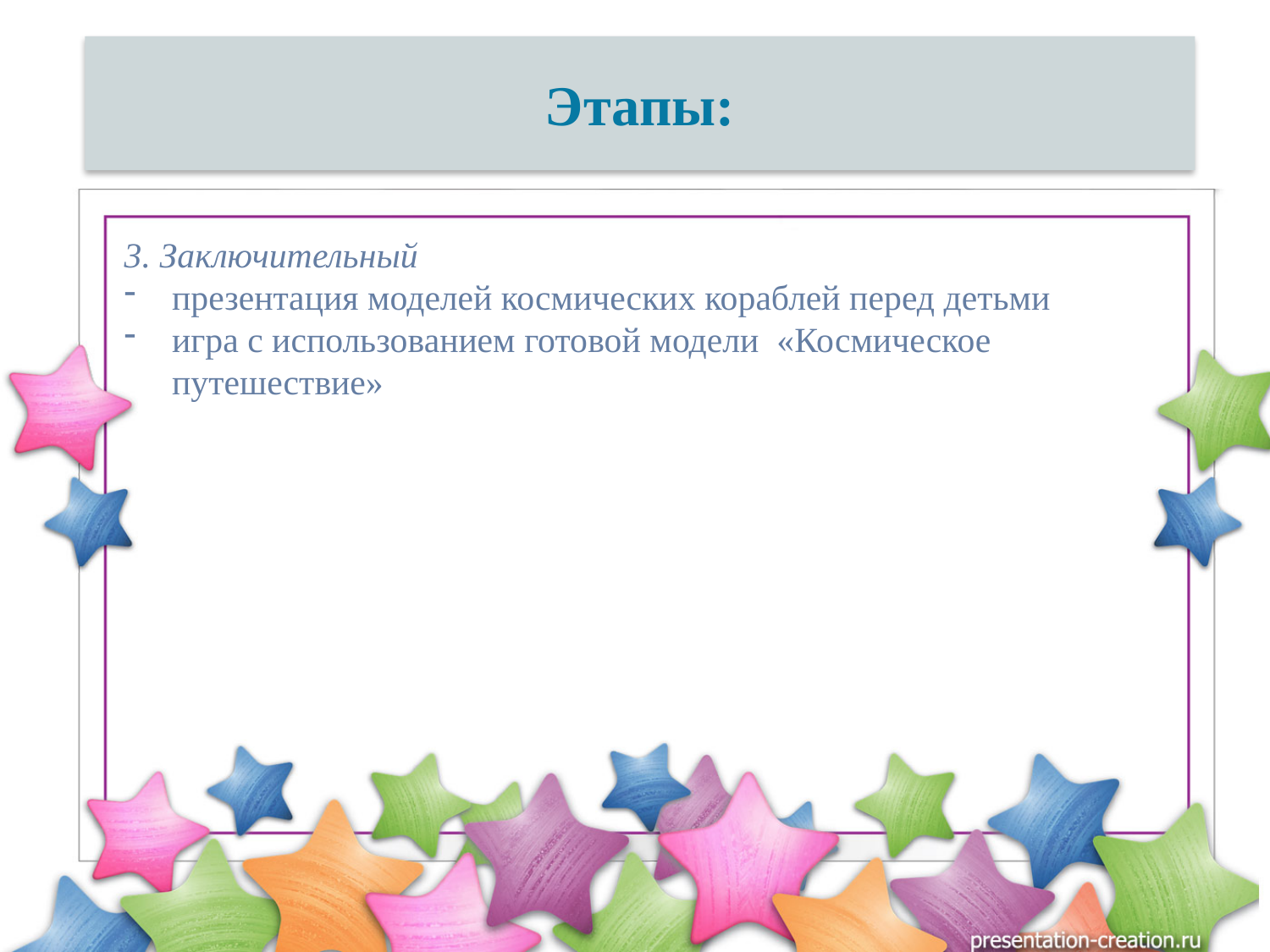

# Этапы:
3. Заключительный
презентация моделей космических кораблей перед детьми
игра с использованием готовой модели  «Космическое путешествие»